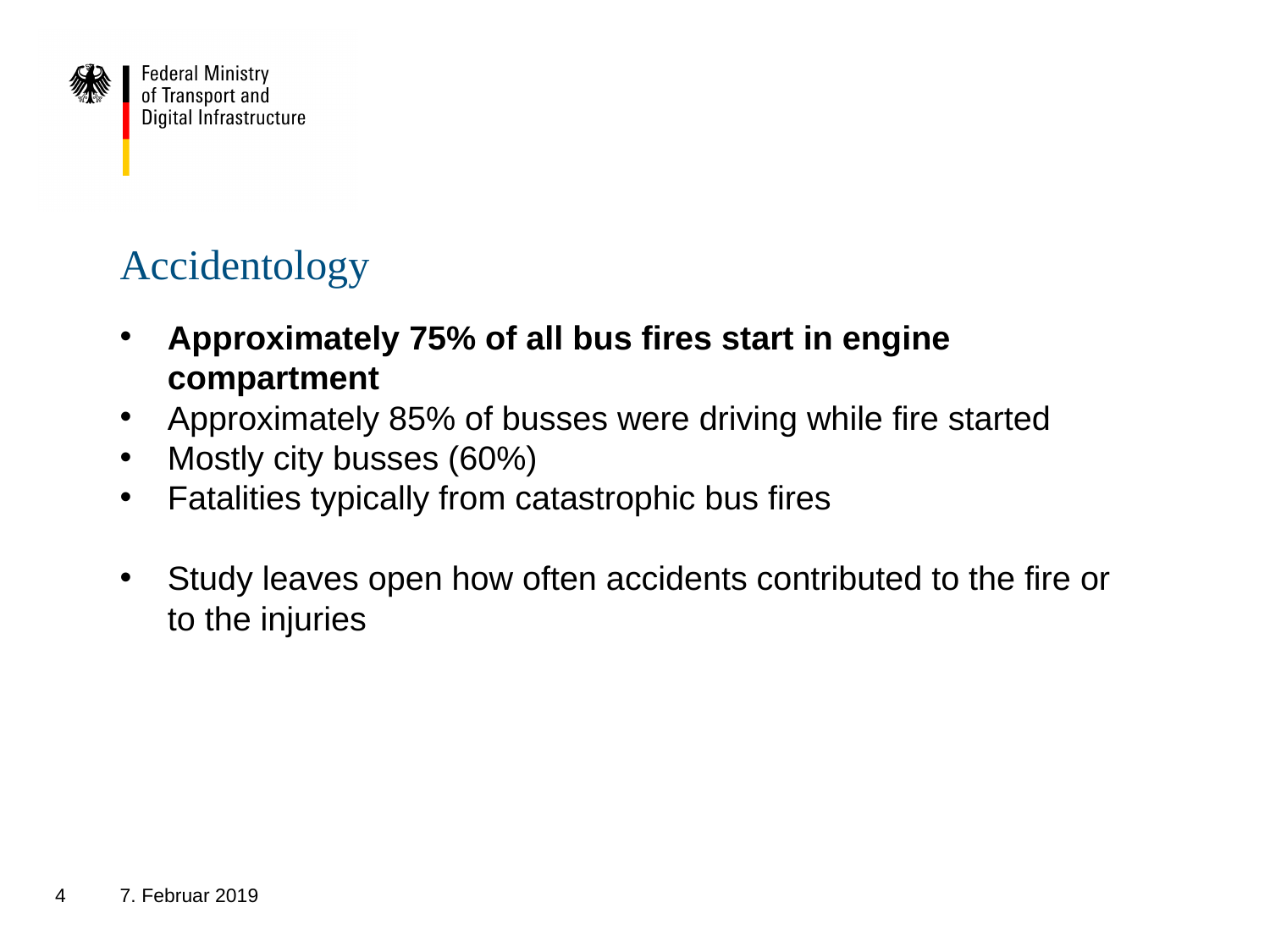

# Accidentology
Approximately 75% of all bus fires start in engine compartment
Approximately 85% of busses were driving while fire started
Mostly city busses (60%)
Fatalities typically from catastrophic bus fires

Study leaves open how often accidents contributed to the fire or to the injuries
4
7. Februar 2019